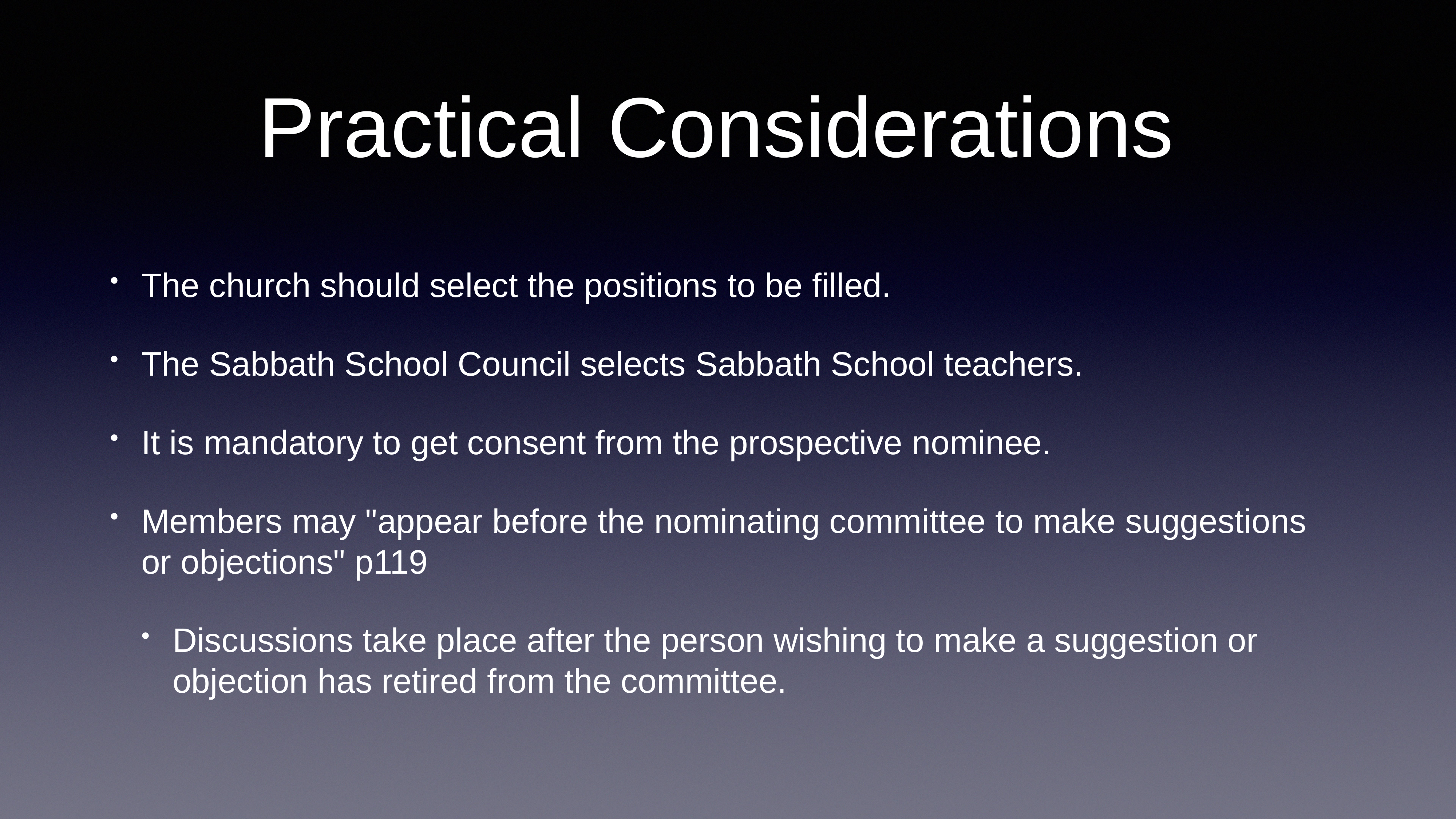

# Practical Considerations
The church should select the positions to be filled.
The Sabbath School Council selects Sabbath School teachers.
It is mandatory to get consent from the prospective nominee.
Members may "appear before the nominating committee to make suggestions or objections" p119
Discussions take place after the person wishing to make a suggestion or objection has retired from the committee.